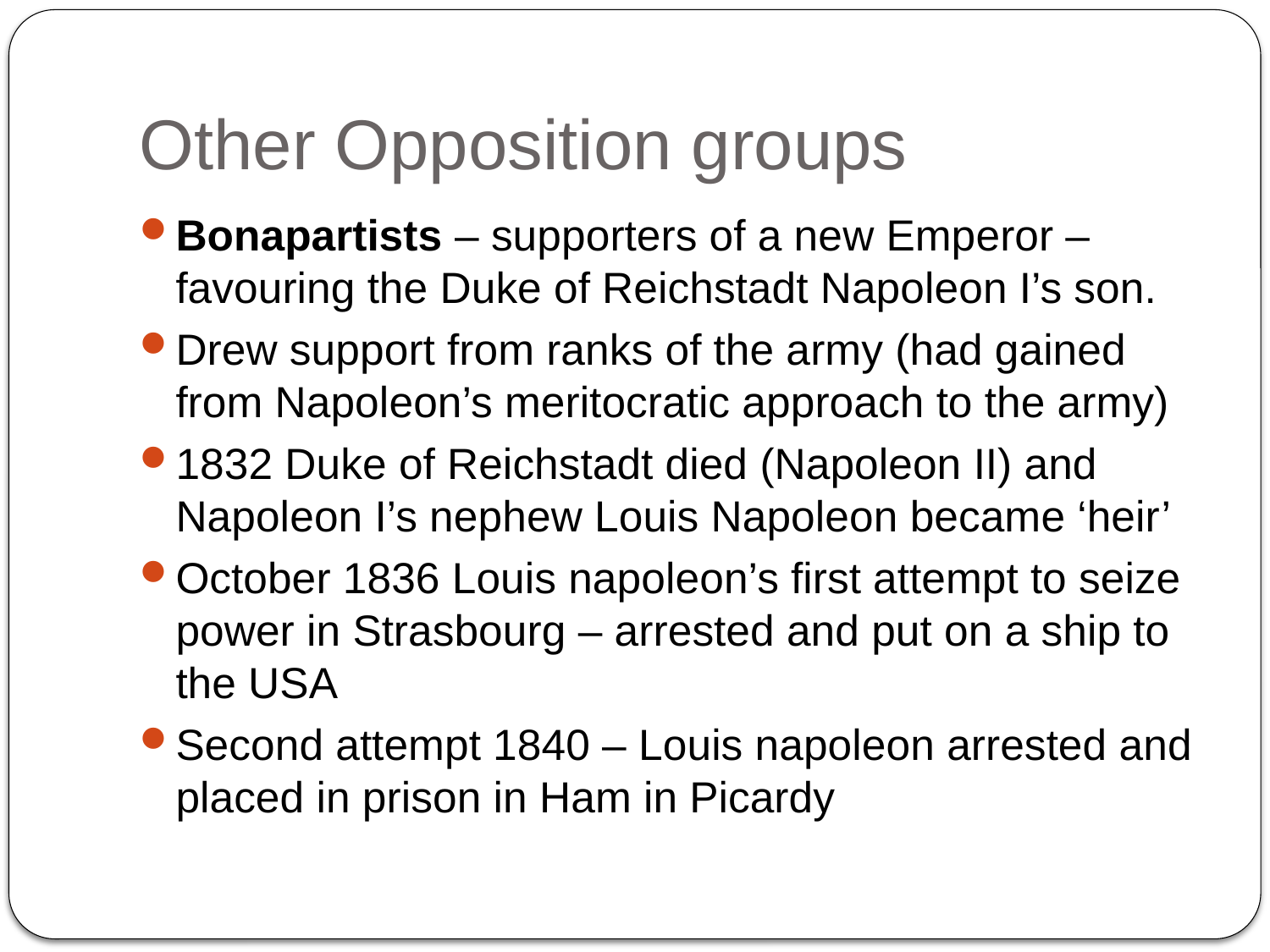

# Other Opposition groups
Bonapartists – supporters of a new Emperor – favouring the Duke of Reichstadt Napoleon I’s son.
Drew support from ranks of the army (had gained from Napoleon’s meritocratic approach to the army)
1832 Duke of Reichstadt died (Napoleon II) and Napoleon I’s nephew Louis Napoleon became ‘heir’
October 1836 Louis napoleon’s first attempt to seize power in Strasbourg – arrested and put on a ship to the USA
Second attempt 1840 – Louis napoleon arrested and placed in prison in Ham in Picardy